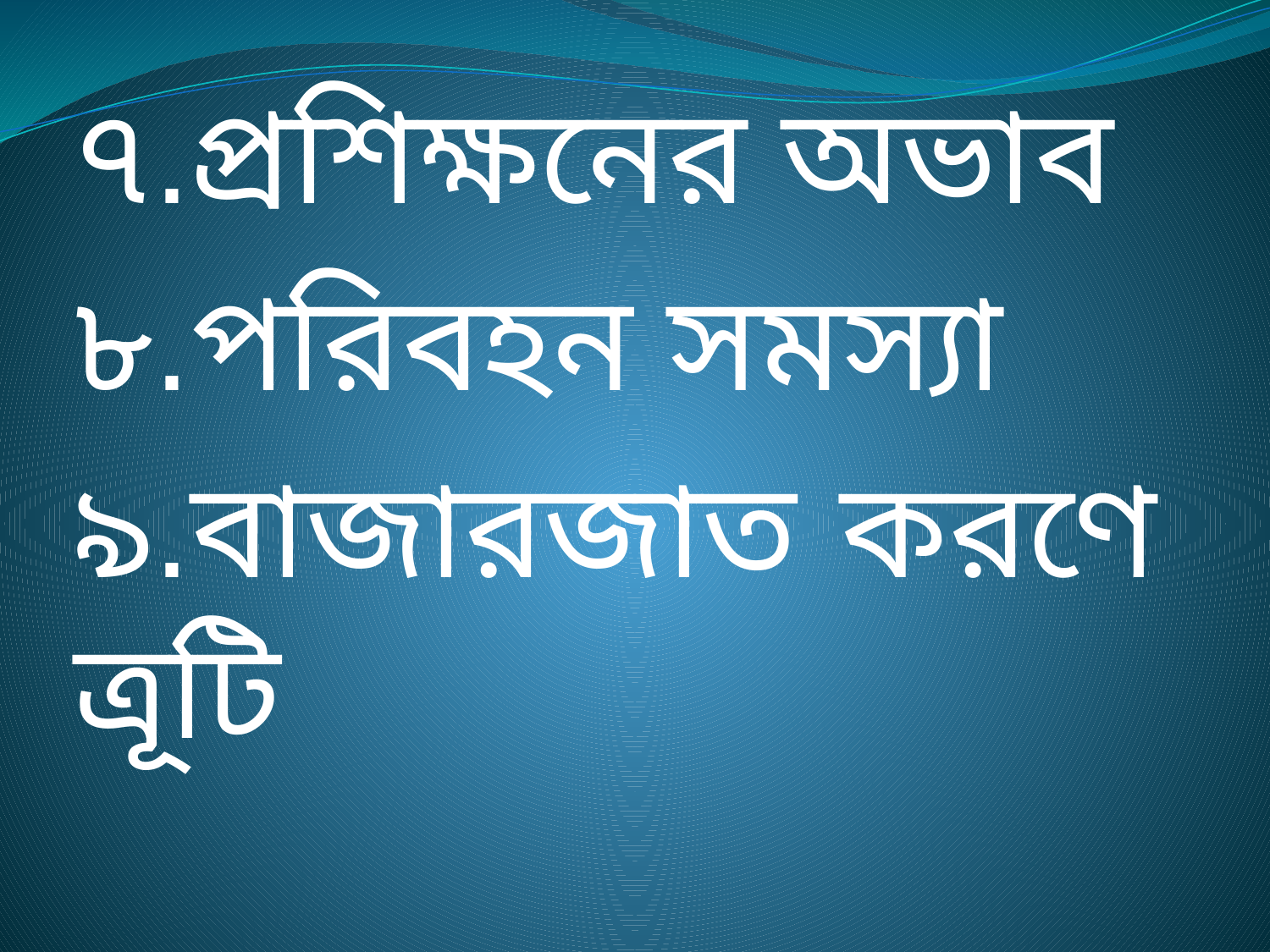

৭.প্রশিক্ষনের অভাব
৮.পরিবহন সমস্যা
৯.বাজারজাত করণে ত্রূটি